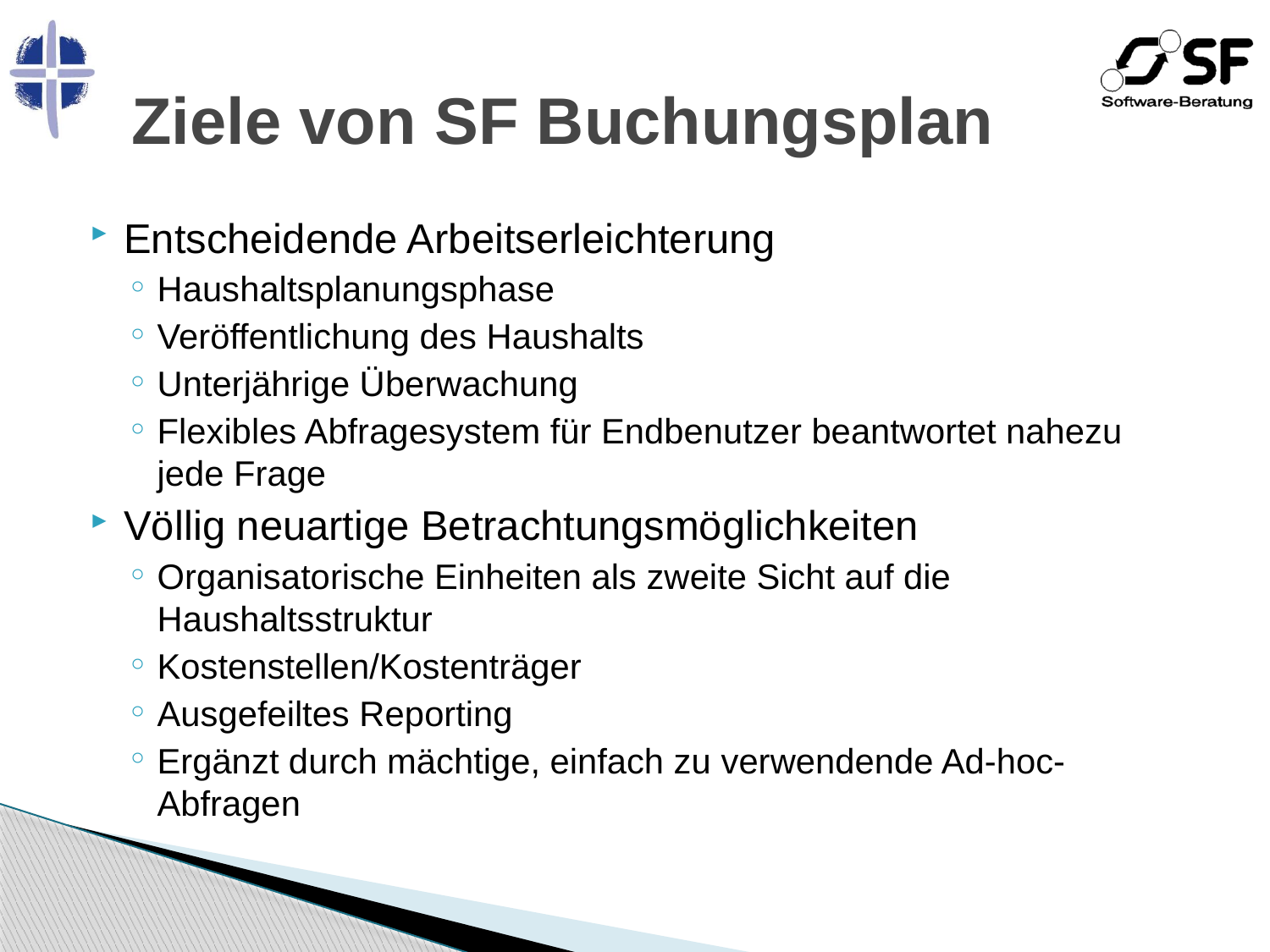

# Ziele von SF Buchungsplan
Entscheidende Arbeitserleichterung
Haushaltsplanungsphase
Veröffentlichung des Haushalts
Unterjährige Überwachung
Flexibles Abfragesystem für Endbenutzer beantwortet nahezu jede Frage
Völlig neuartige Betrachtungsmöglichkeiten
Organisatorische Einheiten als zweite Sicht auf die Haushaltsstruktur
Kostenstellen/Kostenträger
Ausgefeiltes Reporting
Ergänzt durch mächtige, einfach zu verwendende Ad-hoc-Abfragen